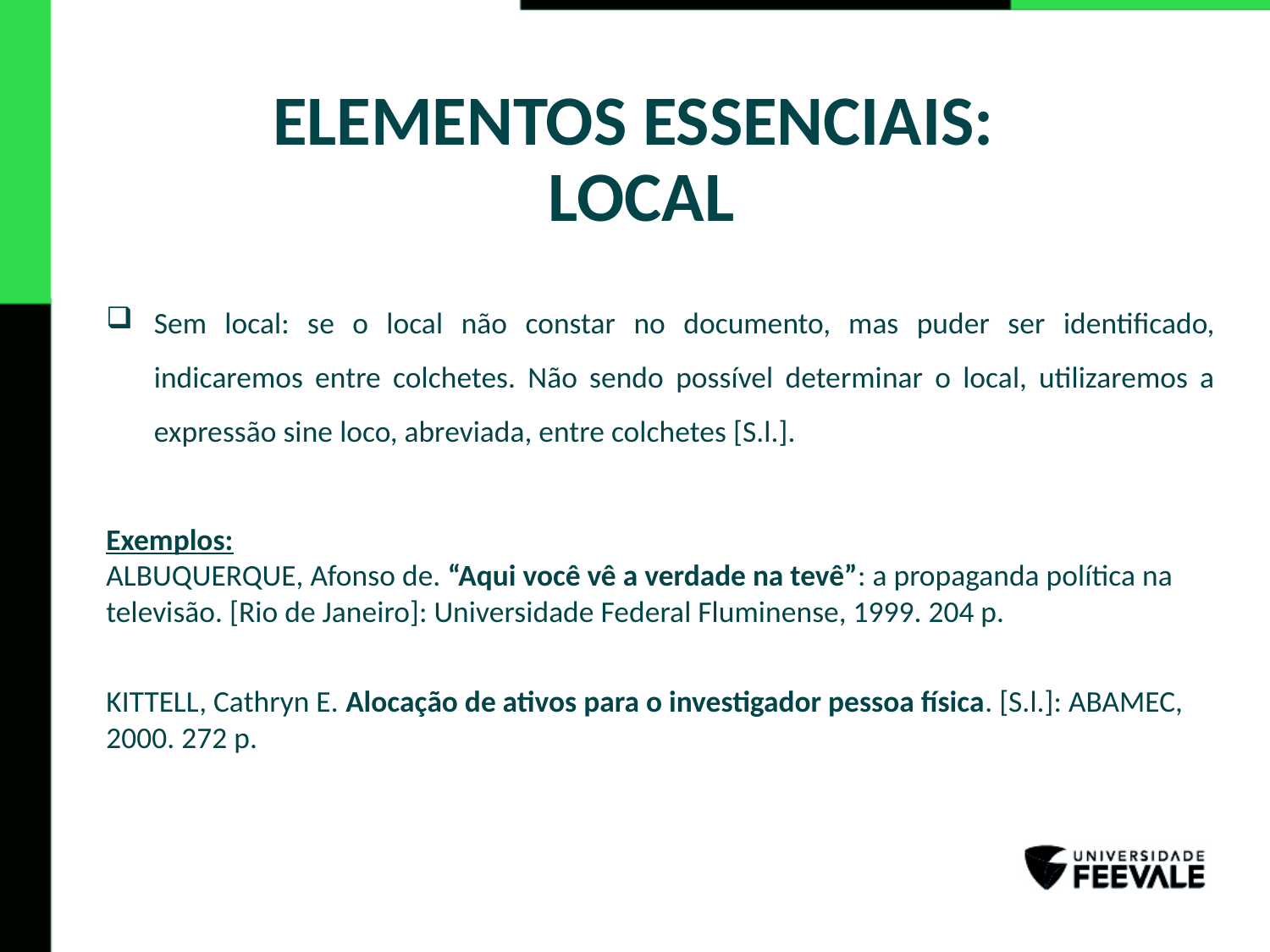

# ELEMENTOS ESSENCIAIS: LOCAL
Sem local: se o local não constar no documento, mas puder ser identificado, indicaremos entre colchetes. Não sendo possível determinar o local, utilizaremos a expressão sine loco, abreviada, entre colchetes [S.l.].

Exemplos:
ALBUQUERQUE, Afonso de. “Aqui você vê a verdade na tevê”: a propaganda política na televisão. [Rio de Janeiro]: Universidade Federal Fluminense, 1999. 204 p.

KITTELL, Cathryn E. Alocação de ativos para o investigador pessoa física. [S.l.]: ABAMEC, 2000. 272 p.